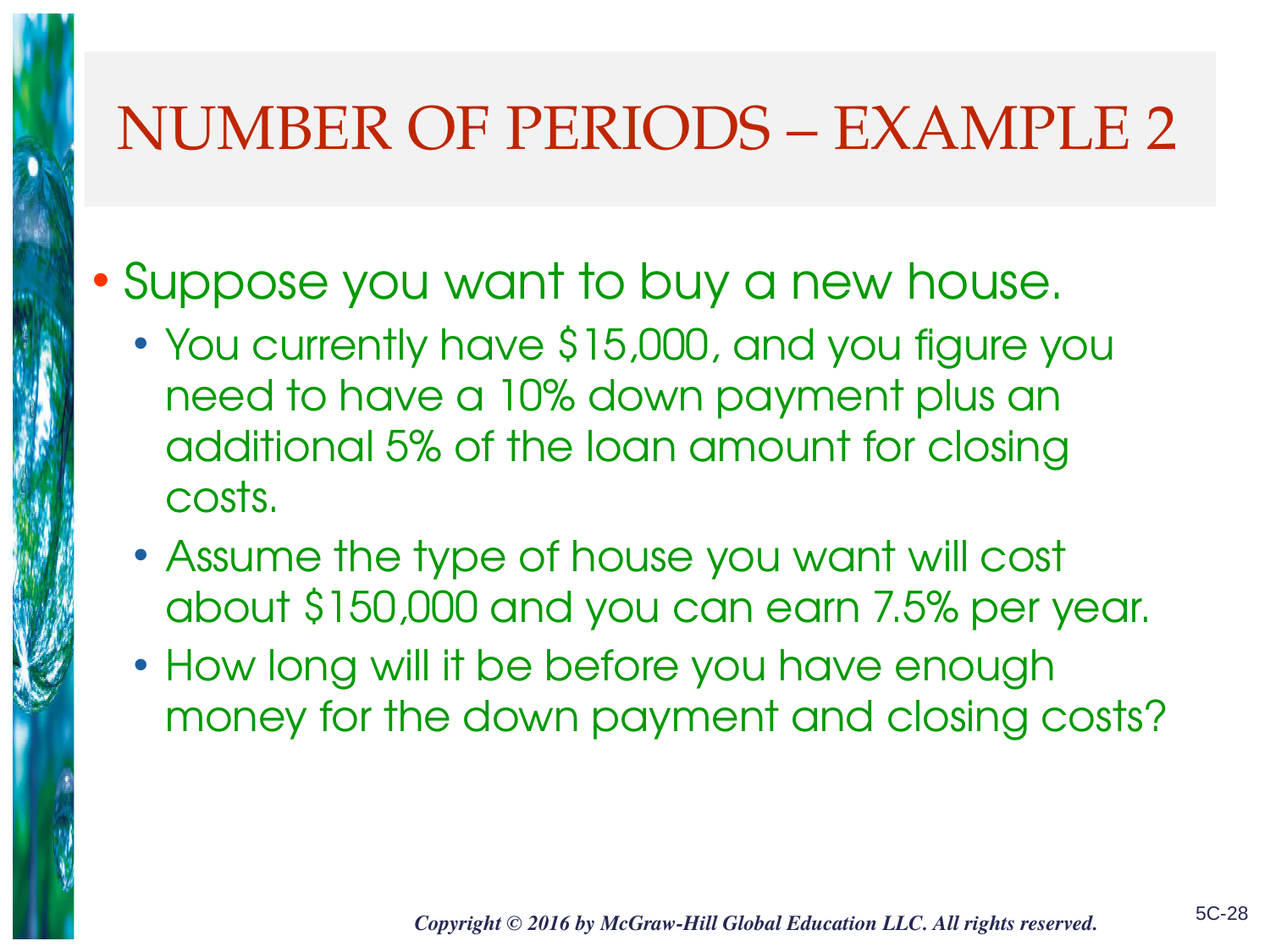

# Number of Periods – Example 2
Suppose you want to buy a new house.
You currently have $15,000, and you figure you need to have a 10% down payment plus an additional 5% of the loan amount for closing costs.
Assume the type of house you want will cost about $150,000 and you can earn 7.5% per year.
How long will it be before you have enough money for the down payment and closing costs?
5C-28
Copyright © 2016 by McGraw-Hill Global Education LLC. All rights reserved.